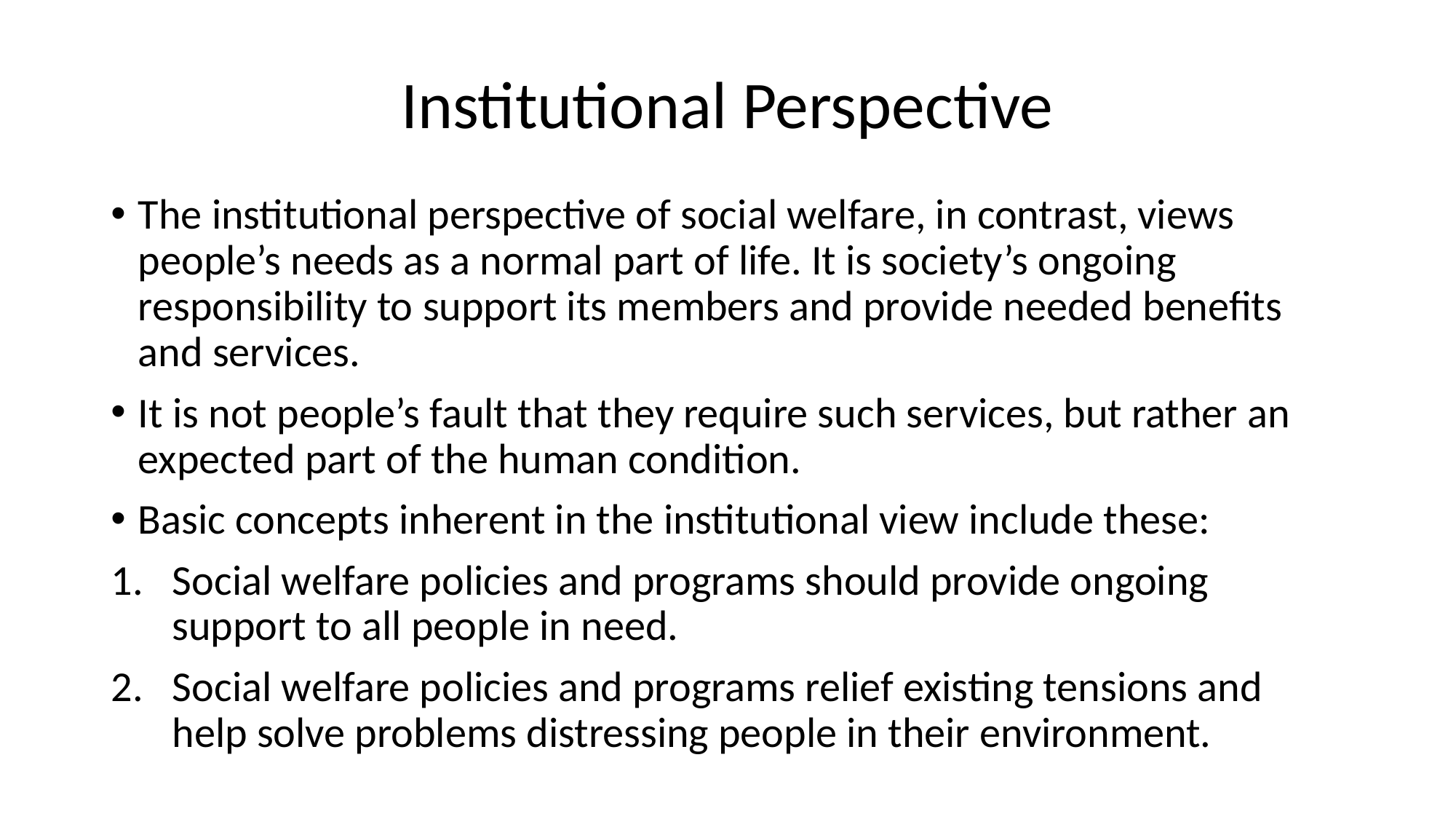

# Institutional Perspective
The institutional perspective of social welfare, in contrast, views people’s needs as a normal part of life. It is society’s ongoing responsibility to support its members and provide needed benefits and services.
It is not people’s fault that they require such services, but rather an expected part of the human condition.
Basic concepts inherent in the institutional view include these:
Social welfare policies and programs should provide ongoing support to all people in need.
Social welfare policies and programs relief existing tensions and help solve problems distressing people in their environment.